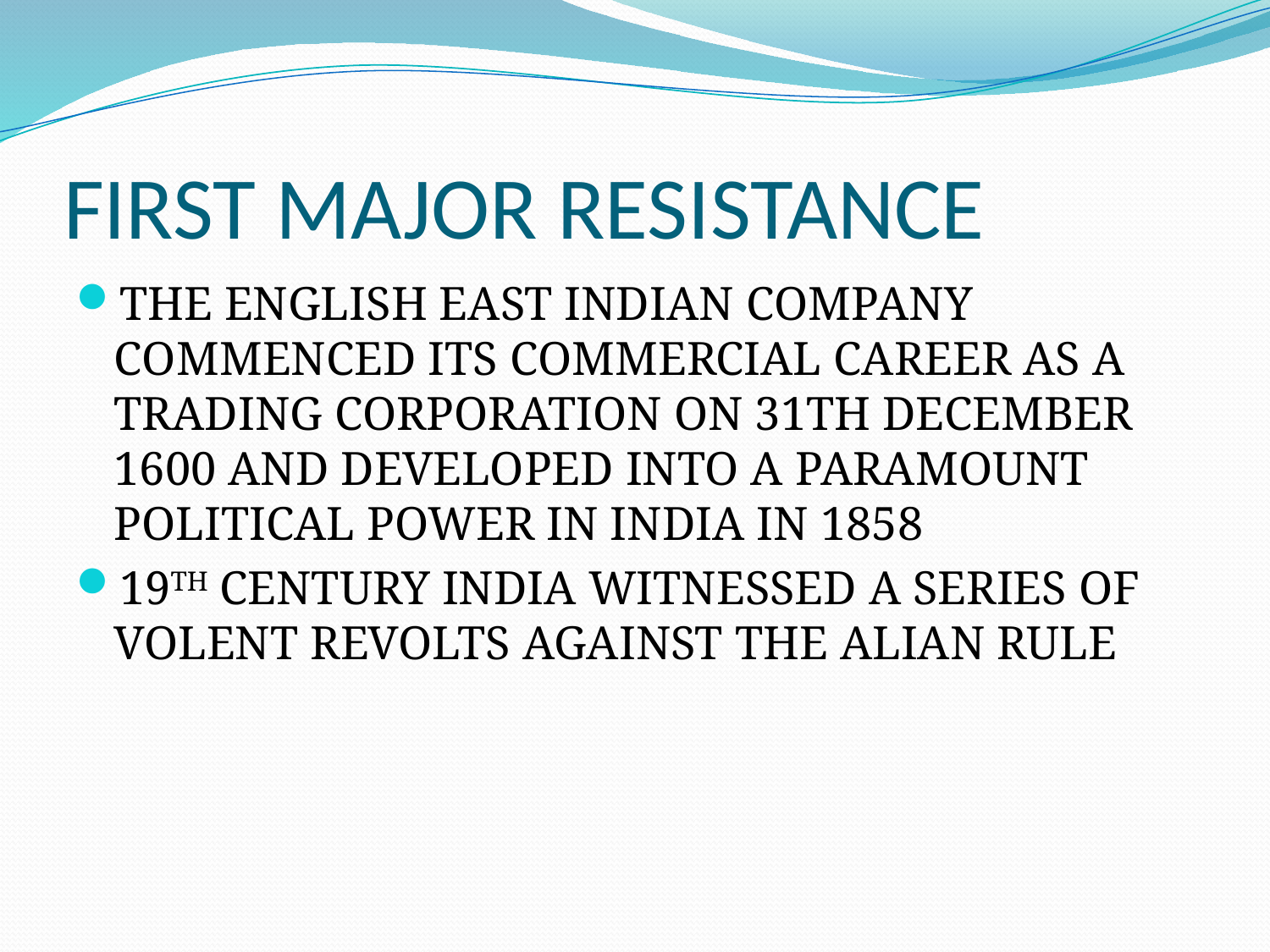

# FIRST MAJOR RESISTANCE
THE ENGLISH EAST INDIAN COMPANY COMMENCED ITS COMMERCIAL CAREER AS A TRADING CORPORATION ON 31TH DECEMBER 1600 AND DEVELOPED INTO A PARAMOUNT POLITICAL POWER IN INDIA IN 1858
19TH CENTURY INDIA WITNESSED A SERIES OF VOLENT REVOLTS AGAINST THE ALIAN RULE